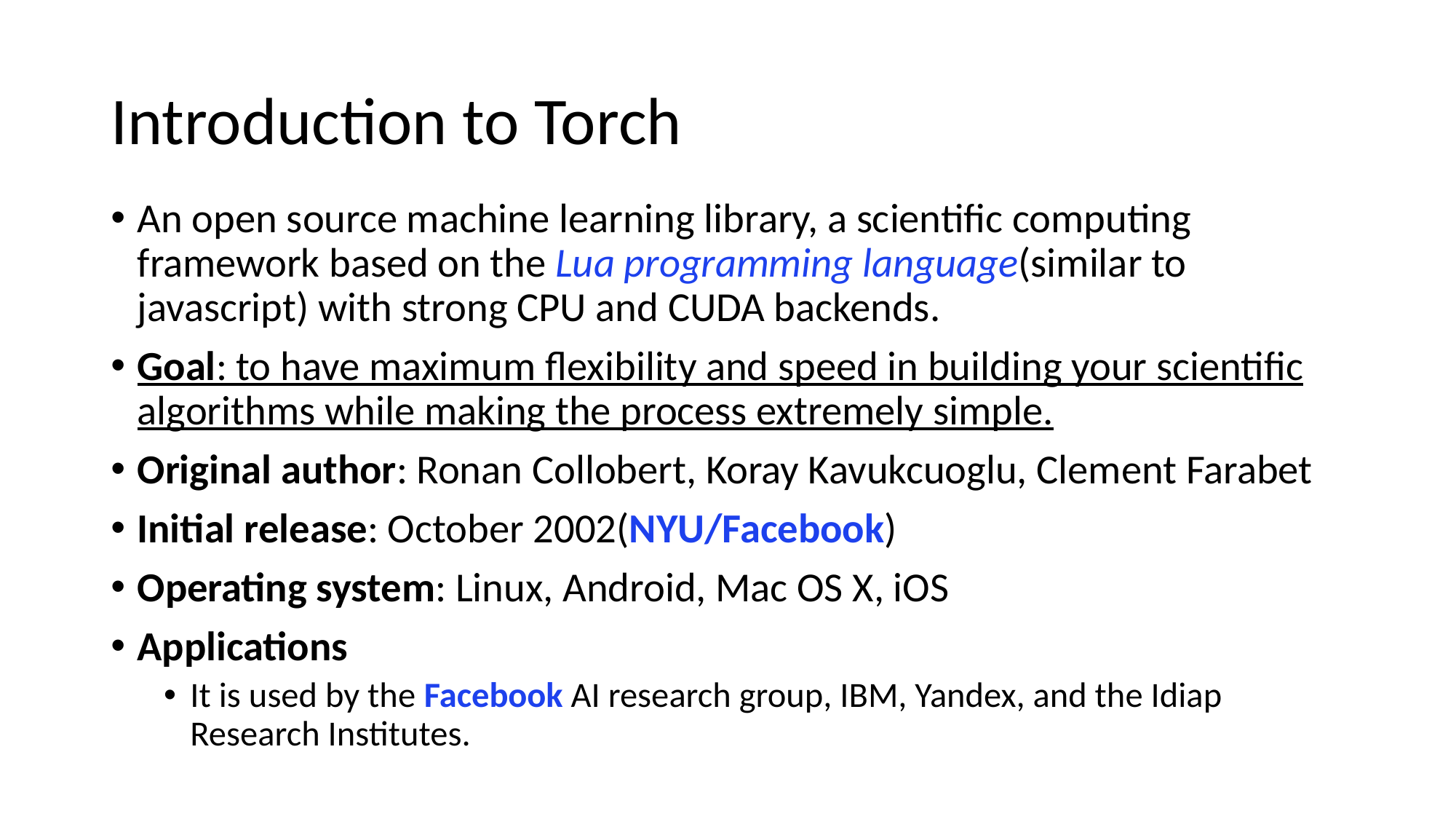

# Introduction to Torch
An open source machine learning library, a scientific computing framework based on the Lua programming language(similar to javascript) with strong CPU and CUDA backends.
Goal: to have maximum flexibility and speed in building your scientific algorithms while making the process extremely simple.
Original author: Ronan Collobert, Koray Kavukcuoglu, Clement Farabet
Initial release: October 2002(NYU/Facebook)
Operating system: Linux, Android, Mac OS X, iOS
Applications
It is used by the Facebook AI research group, IBM, Yandex, and the Idiap Research Institutes.